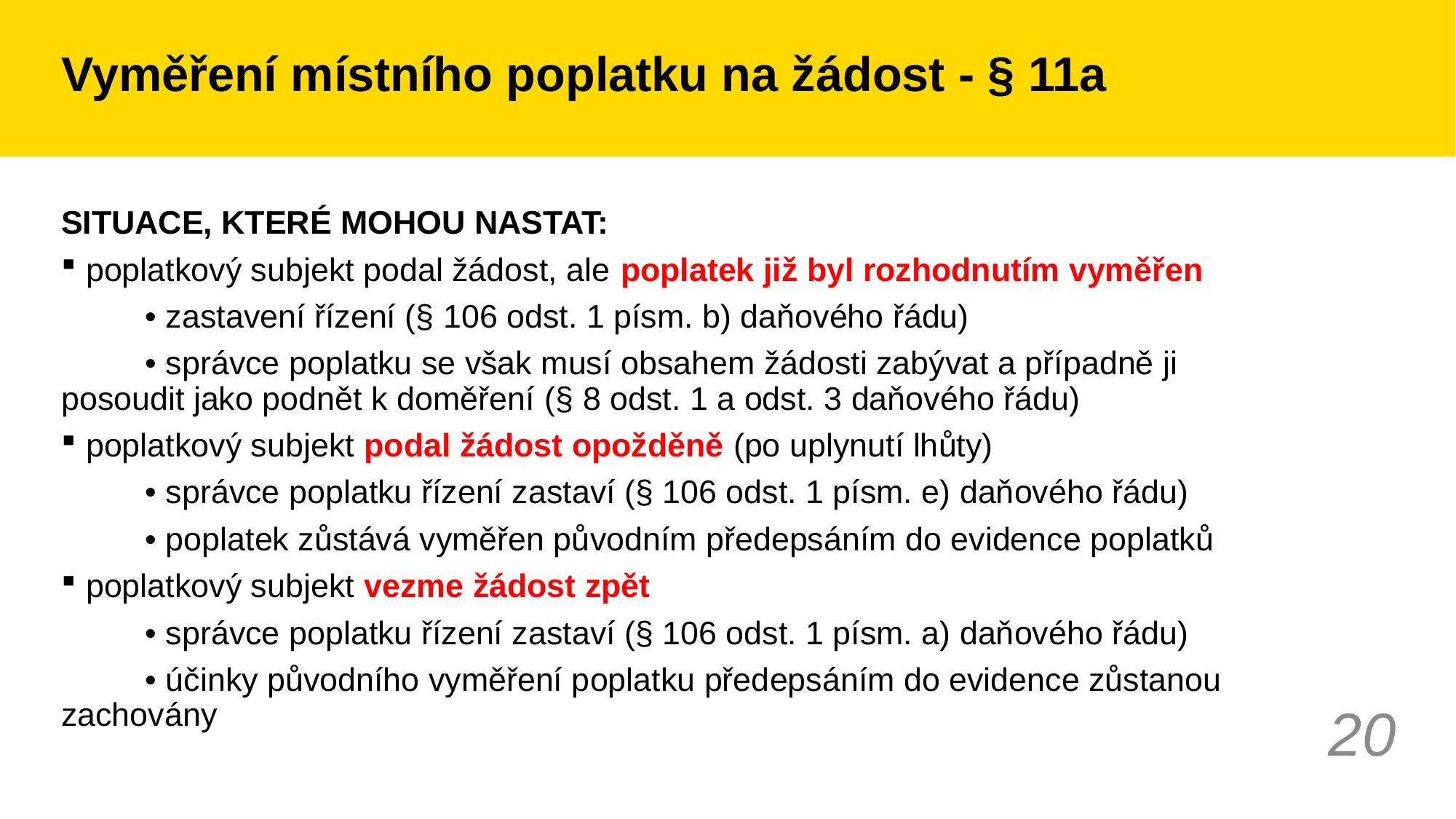

# Vyměření místního poplatku na žádost - § 11a
SITUACE, KTERÉ MOHOU NASTAT:
poplatkový subjekt podal žádost, ale poplatek již byl rozhodnutím vyměřen
	• zastavení řízení (§ 106 odst. 1 písm. b) daňového řádu)
	• správce poplatku se však musí obsahem žádosti zabývat a případně ji 	 	   posoudit jako podnět k doměření (§ 8 odst. 1 a odst. 3 daňového řádu)
poplatkový subjekt podal žádost opožděně (po uplynutí lhůty)
	• správce poplatku řízení zastaví (§ 106 odst. 1 písm. e) daňového řádu)
	• poplatek zůstává vyměřen původním předepsáním do evidence poplatků
poplatkový subjekt vezme žádost zpět
	• správce poplatku řízení zastaví (§ 106 odst. 1 písm. a) daňového řádu)
	• účinky původního vyměření poplatku předepsáním do evidence zůstanou 	  zachovány
20